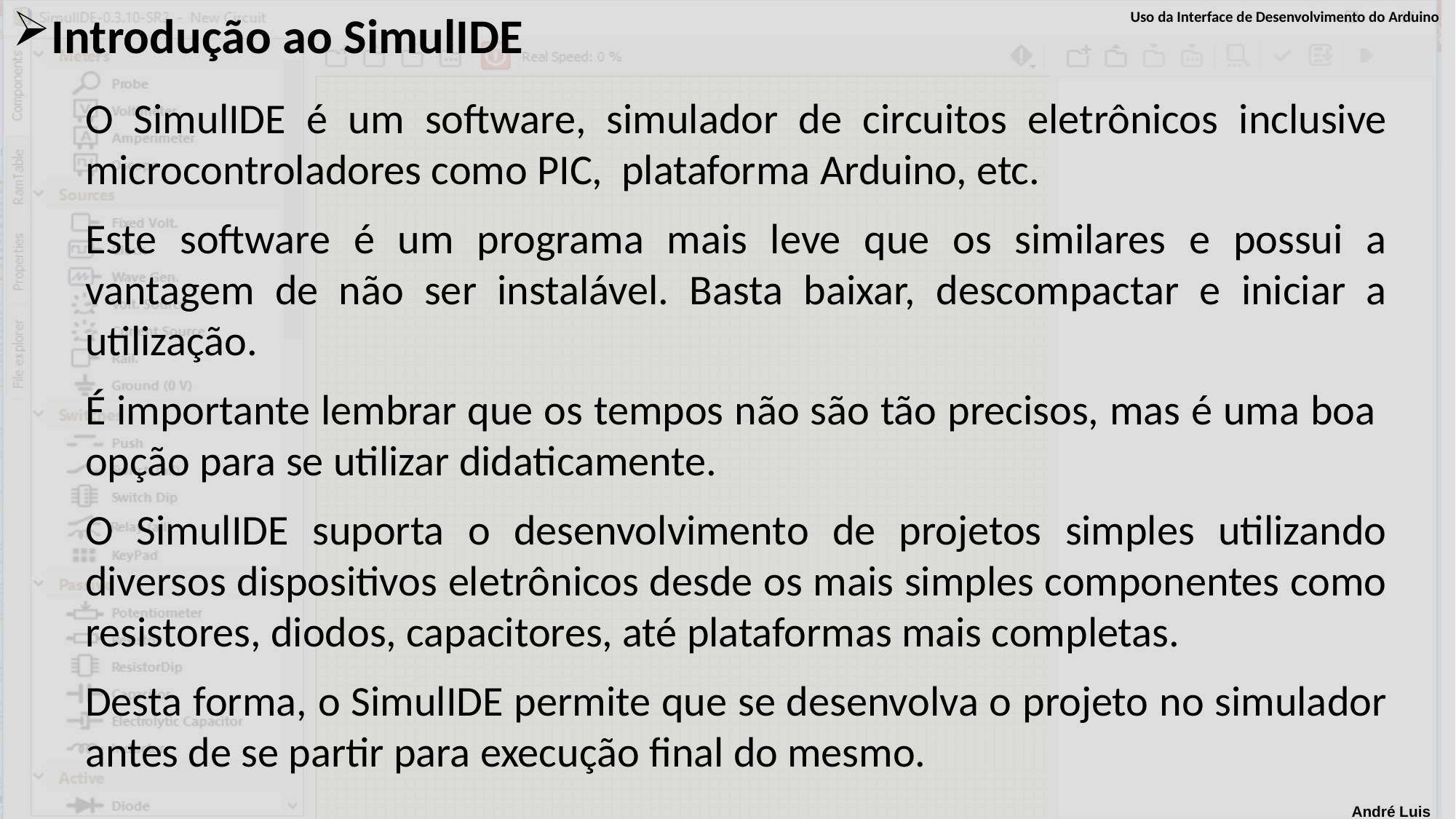

Introdução ao SimulIDE
O SimulIDE é um software, simulador de circuitos eletrônicos inclusive microcontroladores como PIC,  plataforma Arduino, etc.
Este software é um programa mais leve que os similares e possui a vantagem de não ser instalável. Basta baixar, descompactar e iniciar a utilização.
É importante lembrar que os tempos não são tão precisos, mas é uma boa  opção para se utilizar didaticamente.
O SimulIDE suporta o desenvolvimento de projetos simples utilizando diversos dispositivos eletrônicos desde os mais simples componentes como resistores, diodos, capacitores, até plataformas mais completas.
Desta forma, o SimulIDE permite que se desenvolva o projeto no simulador antes de se partir para execução final do mesmo.